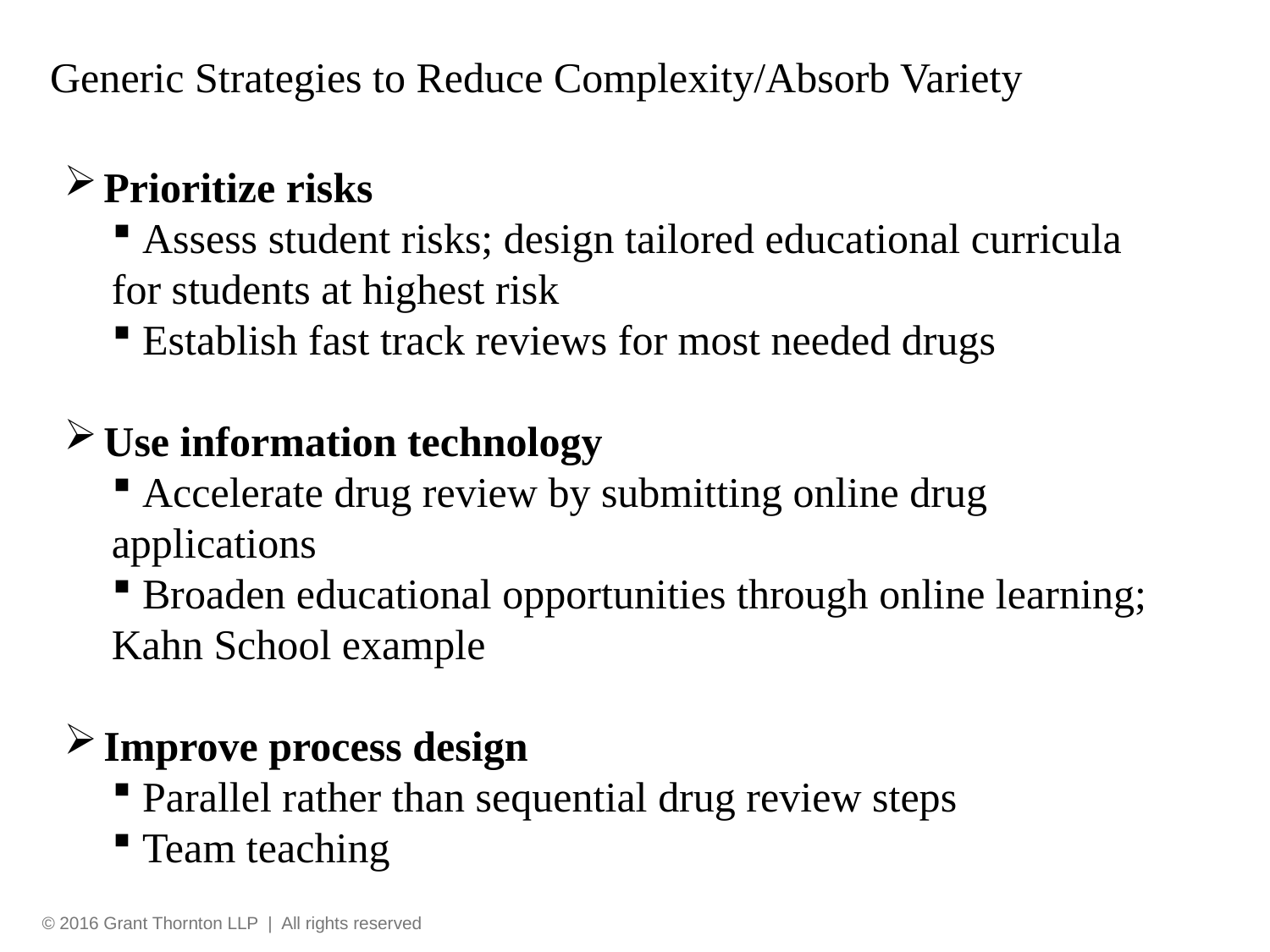

# Generic Strategies to Reduce Complexity/Absorb Variety

Prioritize risks
 Assess student risks; design tailored educational curricula for students at highest risk
 Establish fast track reviews for most needed drugs

Use information technology
 Accelerate drug review by submitting online drug applications
 Broaden educational opportunities through online learning; Kahn School example

Improve process design
 Parallel rather than sequential drug review steps
 Team teaching